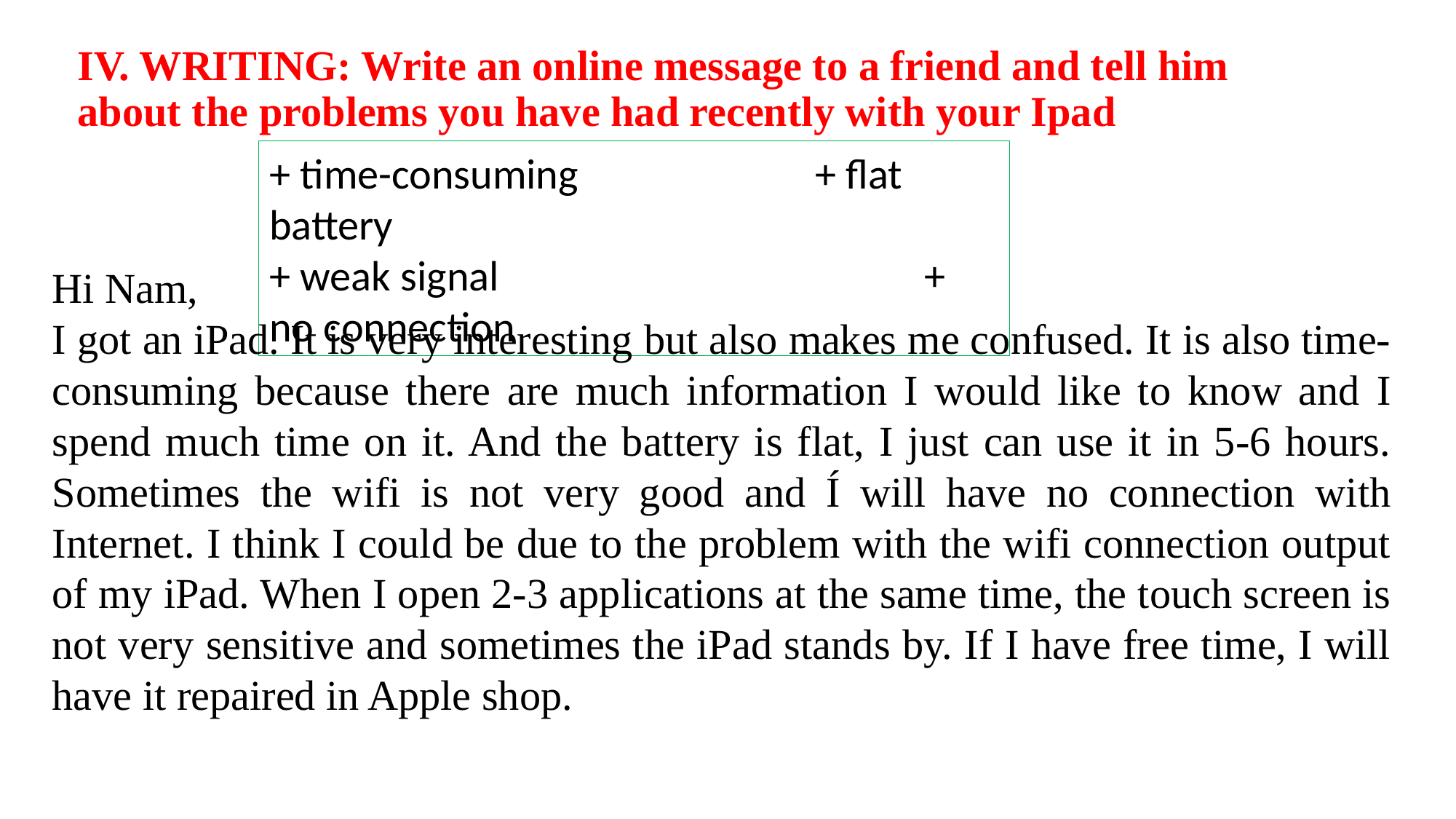

# IV. WRITING: Write an online message to a friend and tell him about the problems you have had recently with your Ipad
+ time-consuming			+ flat battery
+ weak signal				+ no connection
Hi Nam,
I got an iPad. It is very interesting but also makes me confused. It is also time-consuming because there are much information I would like to know and I spend much time on it. And the battery is flat, I just can use it in 5-6 hours. Sometimes the wifi is not very good and Í will have no connection with Internet. I think I could be due to the problem with the wifi connection output of my iPad. When I open 2-3 applications at the same time, the touch screen is not very sensitive and sometimes the iPad stands by. If I have free time, I will have it repaired in Apple shop.